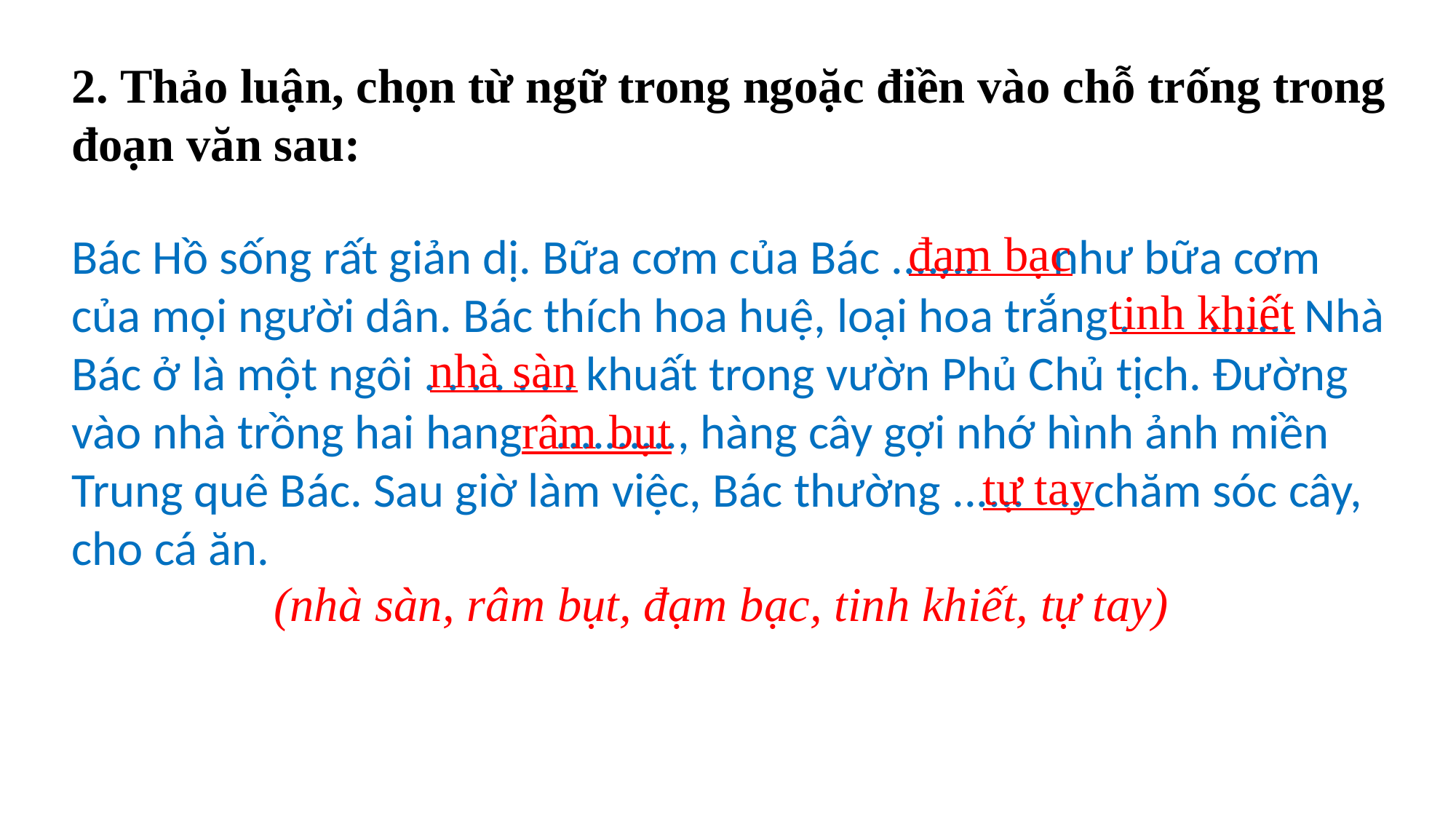

2. Thảo luận, chọn từ ngữ trong ngoặc điền vào chỗ trống trong đoạn văn sau:
đạm bạc
Bác Hồ sống rất giản dị. Bữa cơm của Bác .......       như bữa cơm của mọi người dân. Bác thích hoa huệ, loại hoa trắng .       ....... Nhà Bác ở là một ngôi . . . . . . . khuất trong vườn Phủ Chủ tịch. Đường vào nhà trồng hai hang   .........., hàng cây gợi nhớ hình ảnh miền Trung quê Bác. Sau giờ làm việc, Bác thường ......   .. chăm sóc cây, cho cá ăn.
tinh khiết
nhà sàn
râm bụt
tự tay
(nhà sàn, râm bụt, đạm bạc, tinh khiết, tự tay)